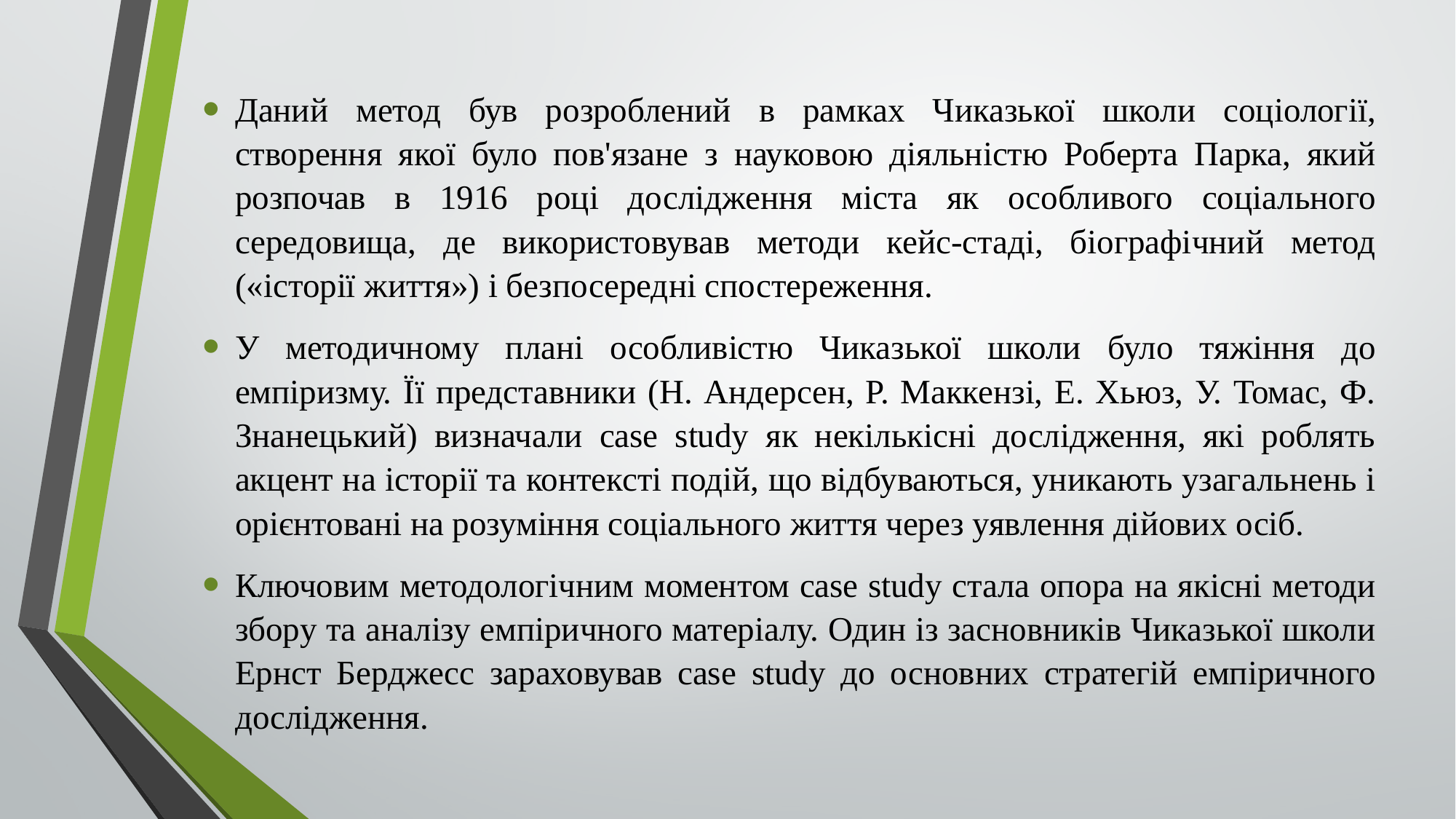

Даний метод був розроблений в рамках Чиказької школи соціології, створення якої було пов'язане з науковою діяльністю Роберта Парка, який розпочав в 1916 році дослідження міста як особливого соціального середовища, де використовував методи кейс-стаді, біографічний метод («історії життя») і безпосередні спостереження.
У методичному плані особливістю Чиказької школи було тяжіння до емпіризму. Її представники (Н. Андерсен, Р. Маккензі, Е. Хьюз, У. Томас, Ф. Знанецький) визначали case study як некількісні дослідження, які роблять акцент на історії та контексті подій, що відбуваються, уникають узагальнень і орієнтовані на розуміння соціального життя через уявлення дійових осіб.
Ключовим методологічним моментом case study стала опора на якісні методи збору та аналізу емпіричного матеріалу. Один із засновників Чиказької школи Ернст Берджесс зараховував case study до основних стратегій емпіричного дослідження.